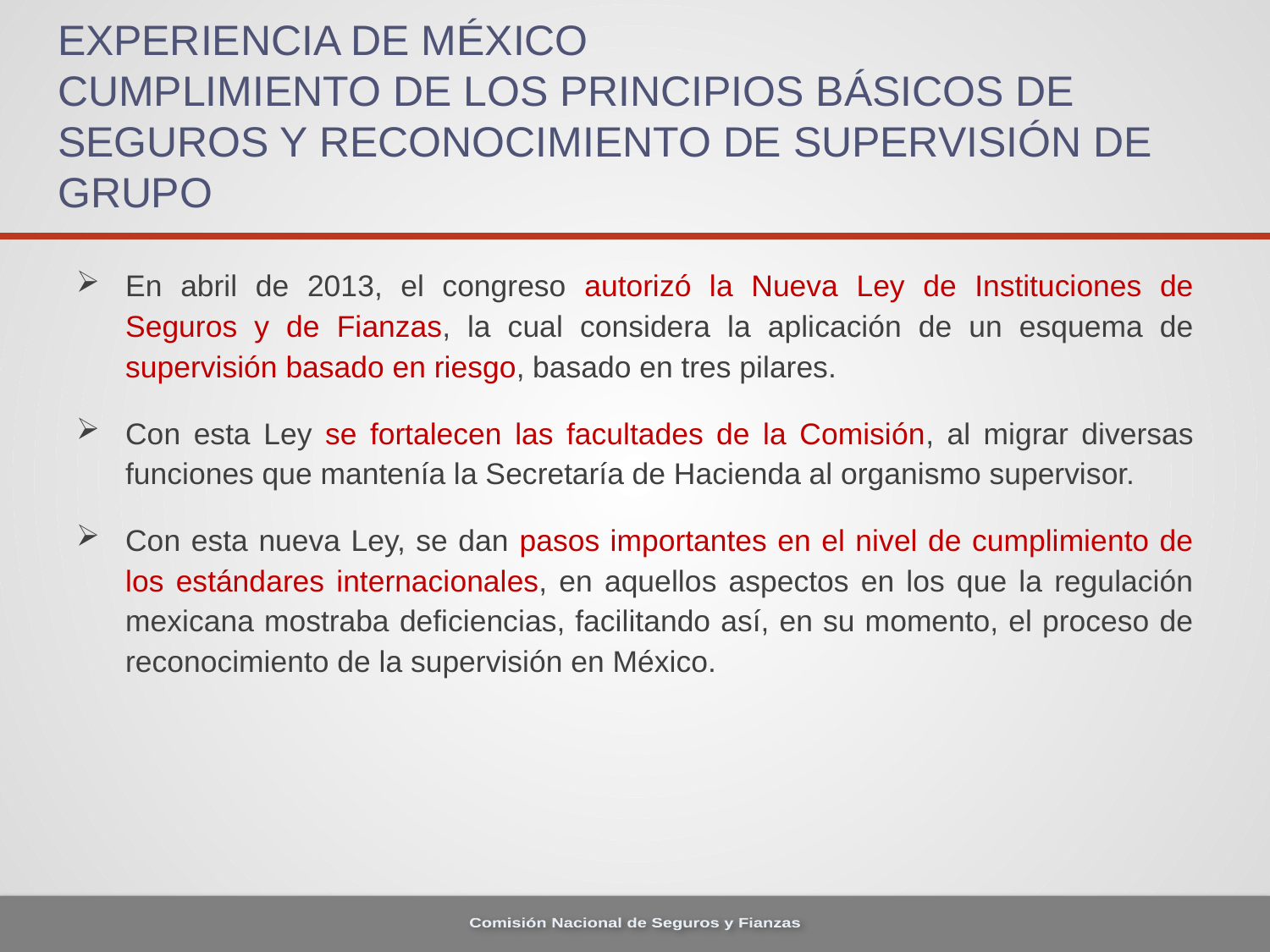

# Experiencia de México Cumplimiento de los Principios Básicos de Seguros y Reconocimiento de supervisión de grupo
En abril de 2013, el congreso autorizó la Nueva Ley de Instituciones de Seguros y de Fianzas, la cual considera la aplicación de un esquema de supervisión basado en riesgo, basado en tres pilares.
Con esta Ley se fortalecen las facultades de la Comisión, al migrar diversas funciones que mantenía la Secretaría de Hacienda al organismo supervisor.
Con esta nueva Ley, se dan pasos importantes en el nivel de cumplimiento de los estándares internacionales, en aquellos aspectos en los que la regulación mexicana mostraba deficiencias, facilitando así, en su momento, el proceso de reconocimiento de la supervisión en México.